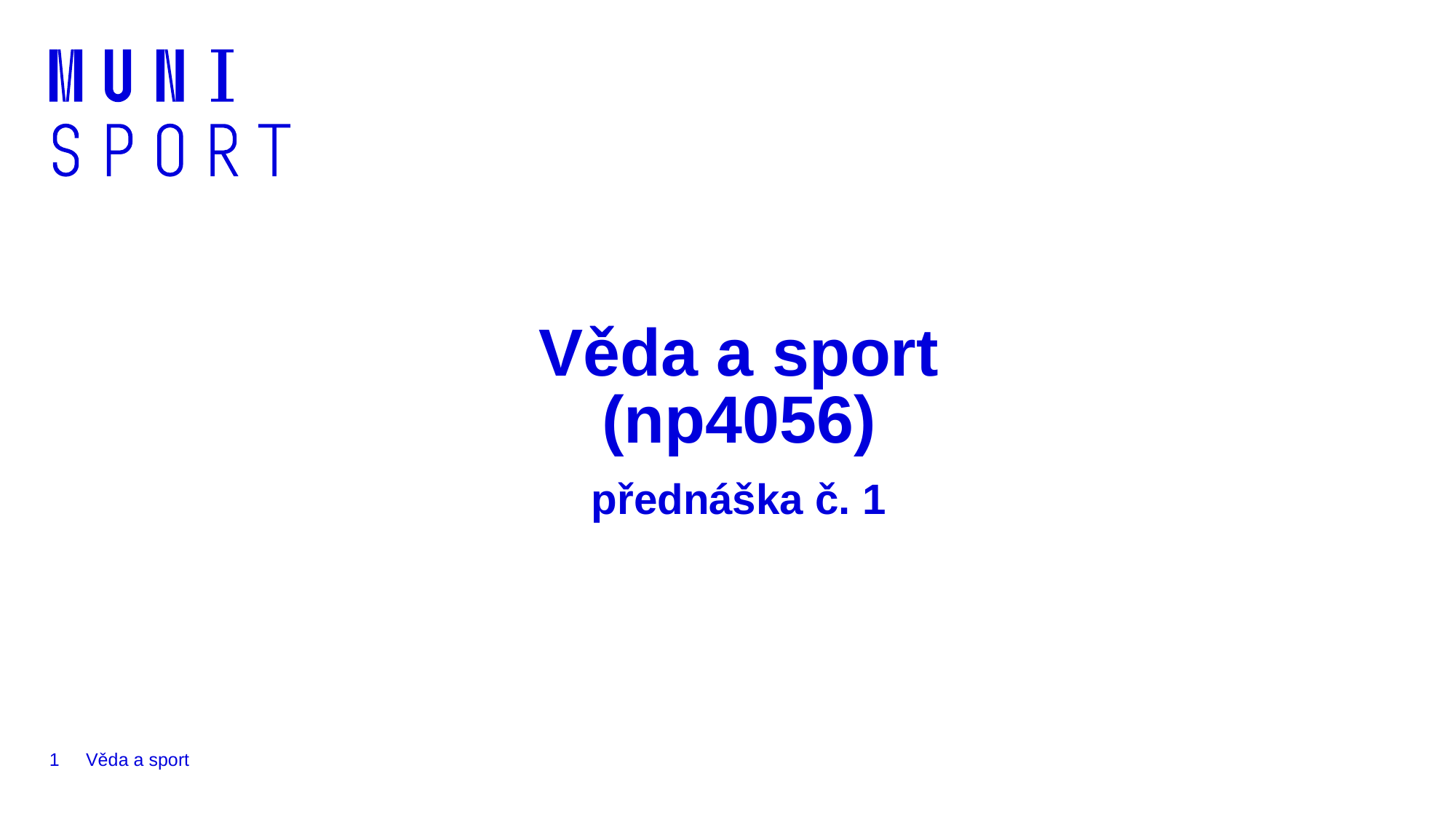

# Věda a sport (np4056) přednáška č. 1
1
Věda a sport